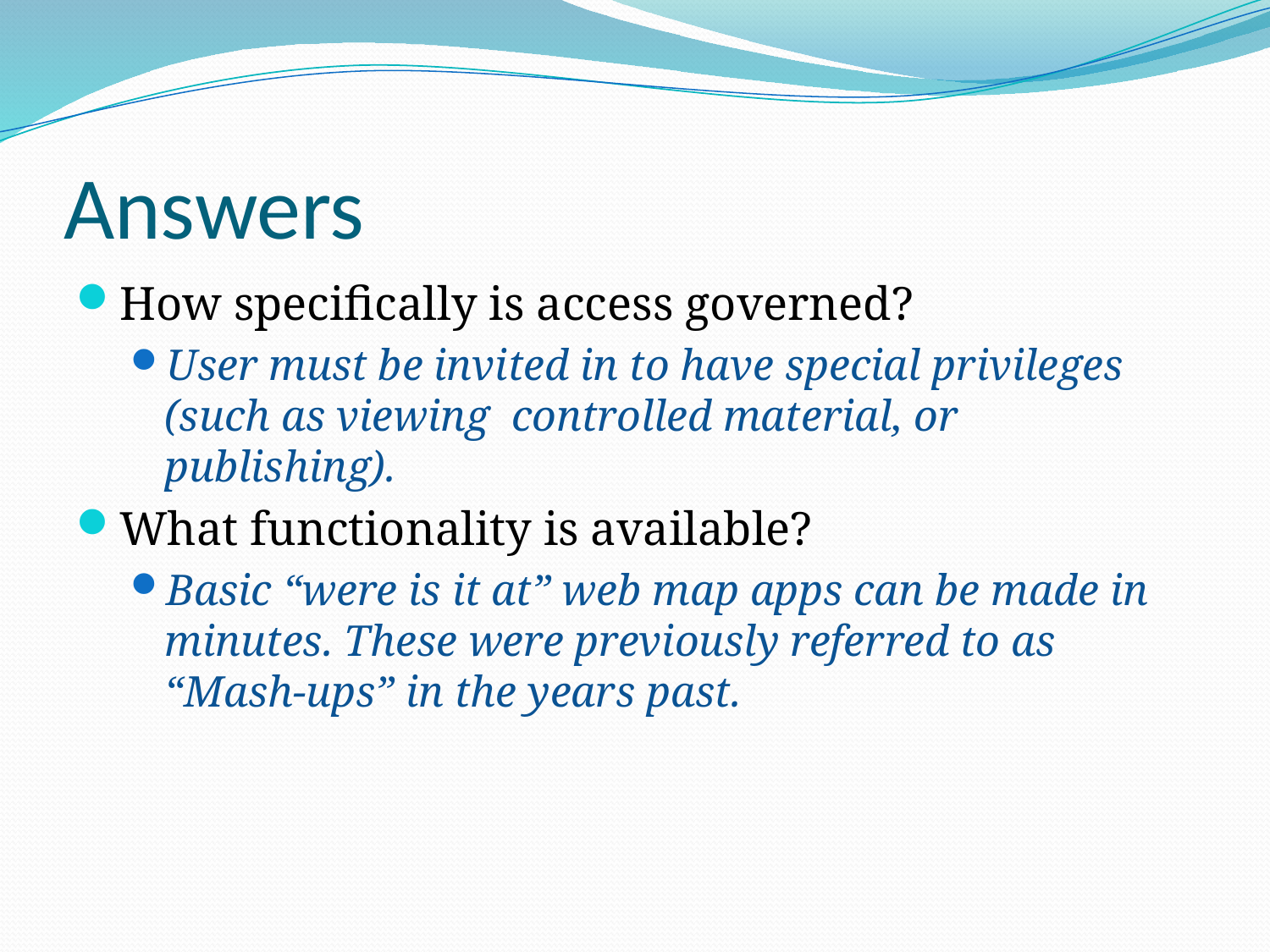

# Answers
How specifically is access governed?
User must be invited in to have special privileges (such as viewing  controlled material, or publishing).
What functionality is available?
Basic “were is it at” web map apps can be made in minutes. These were previously referred to as “Mash-ups” in the years past.